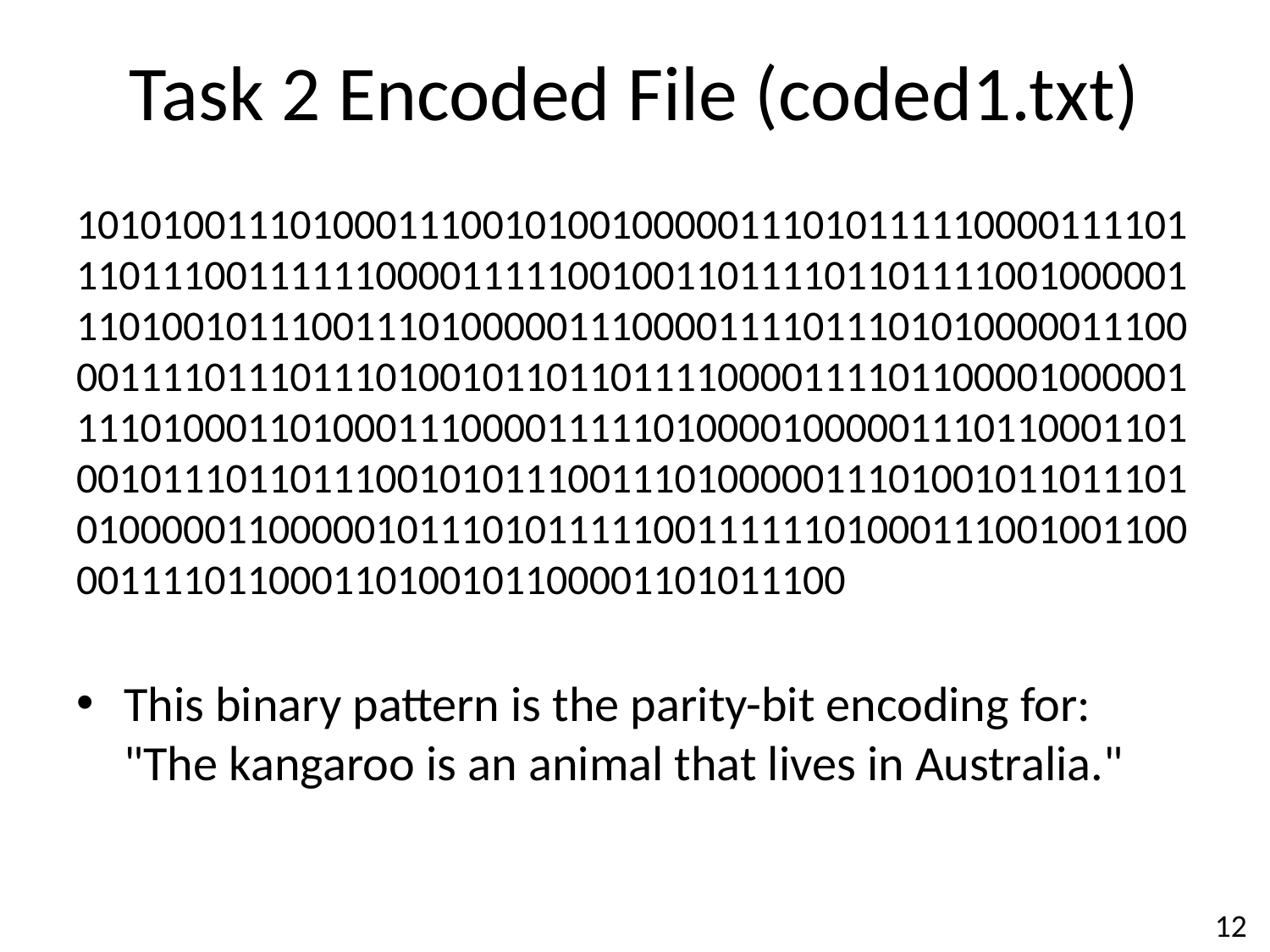

# Task 2 Encoded File (coded1.txt)
1010100111010001110010100100000111010111110000111101110111001111110000111110010011011110110111100100000111010010111001110100000111000011110111010100000111000011110111011101001011011011110000111101100001000001111010001101000111000011111010000100000111011000110100101110110111001010111001110100000111010010110111010100000110000010111010111110011111101000111001001100001111011000110100101100001101011100

This binary pattern is the parity-bit encoding for: "The kangaroo is an animal that lives in Australia."
12